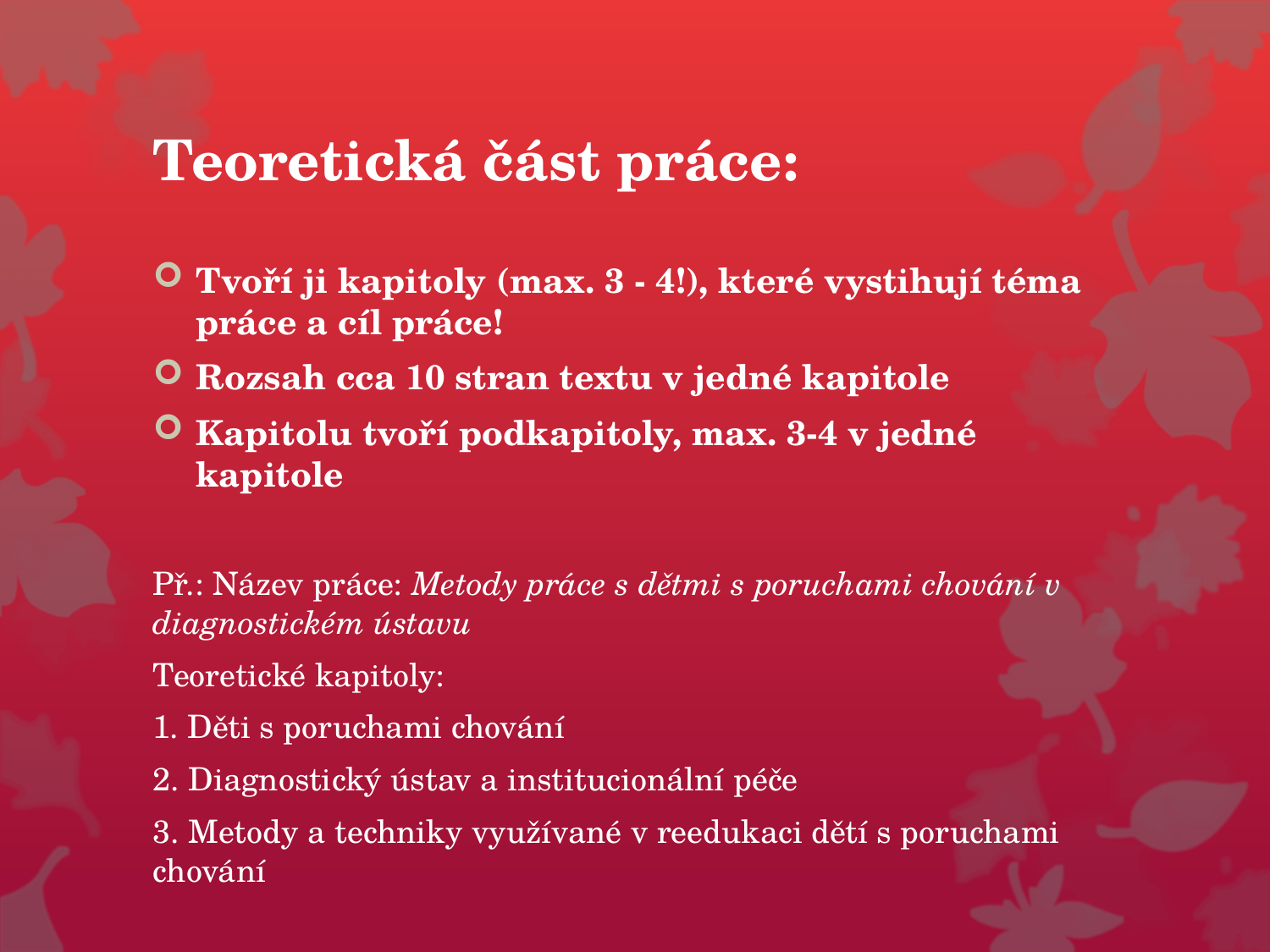

# Teoretická část práce:
Tvoří ji kapitoly (max. 3 - 4!), které vystihují téma práce a cíl práce!
Rozsah cca 10 stran textu v jedné kapitole
Kapitolu tvoří podkapitoly, max. 3-4 v jedné kapitole

Př.: Název práce: Metody práce s dětmi s poruchami chování v diagnostickém ústavu
Teoretické kapitoly:
1. Děti s poruchami chování
2. Diagnostický ústav a institucionální péče
3. Metody a techniky využívané v reedukaci dětí s poruchami chování